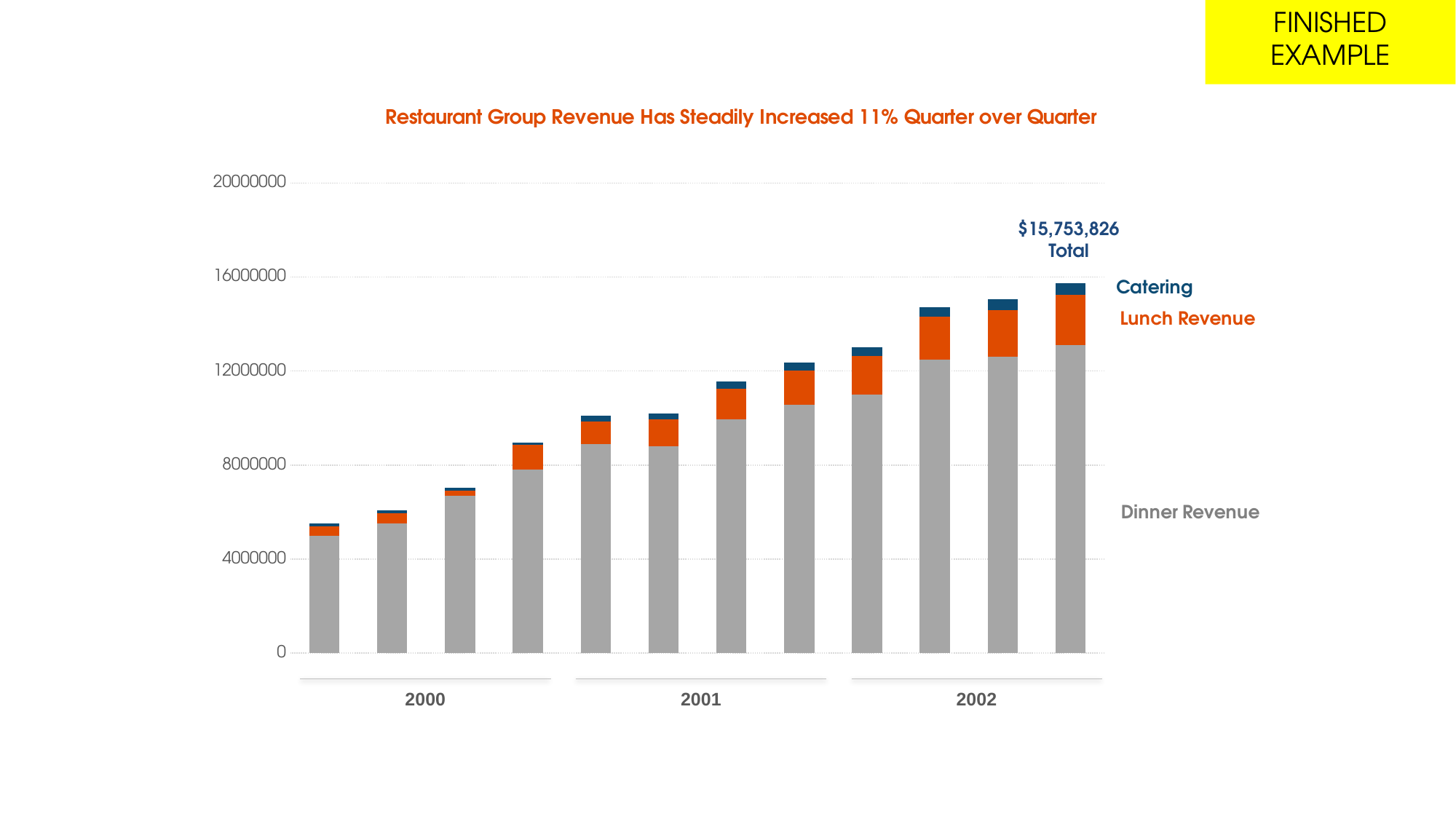

FINISHED EXAMPLE

### Chart: Restaurant Group Revenue Has Steadily Increased 11% Quarter over Quarter

| Category | Dinner Revenue | Lunch Revenue | Catering |
|---|---|---|---|
| Q1 | 5000000.0 | 400000.0 | 100000.0 |
| Q2 | 5500000.0 | 450000.0 | 124000.0 |
| Q3 | 6700000.0 | 215000.0 | 105000.0 |
| Q4 | 7800000.0 | 1050000.0 | 115660.0 |
| Q1 | 8900000.0 | 957500.0 | 256000.0 |
| Q2 | 8800000.0 | 1129000.0 | 251830.0 |
| Q3 | 9950000.0 | 1300500.0 | 292496.0 |
| Q4 | 10560200.0 | 1472000.0 | 333162.0 |
| Q1 | 11000000.0 | 1643500.0 | 373828.0 |
| Q2 | 12500000.0 | 1815000.0 | 414494.0 |
| Q3 | 12600000.0 | 1986500.0 | 455160.0 |
| Q4 | 13100000.0 | 2158000.0 | 495826.0 |
$15,753,826
Total
2000
2001
2002